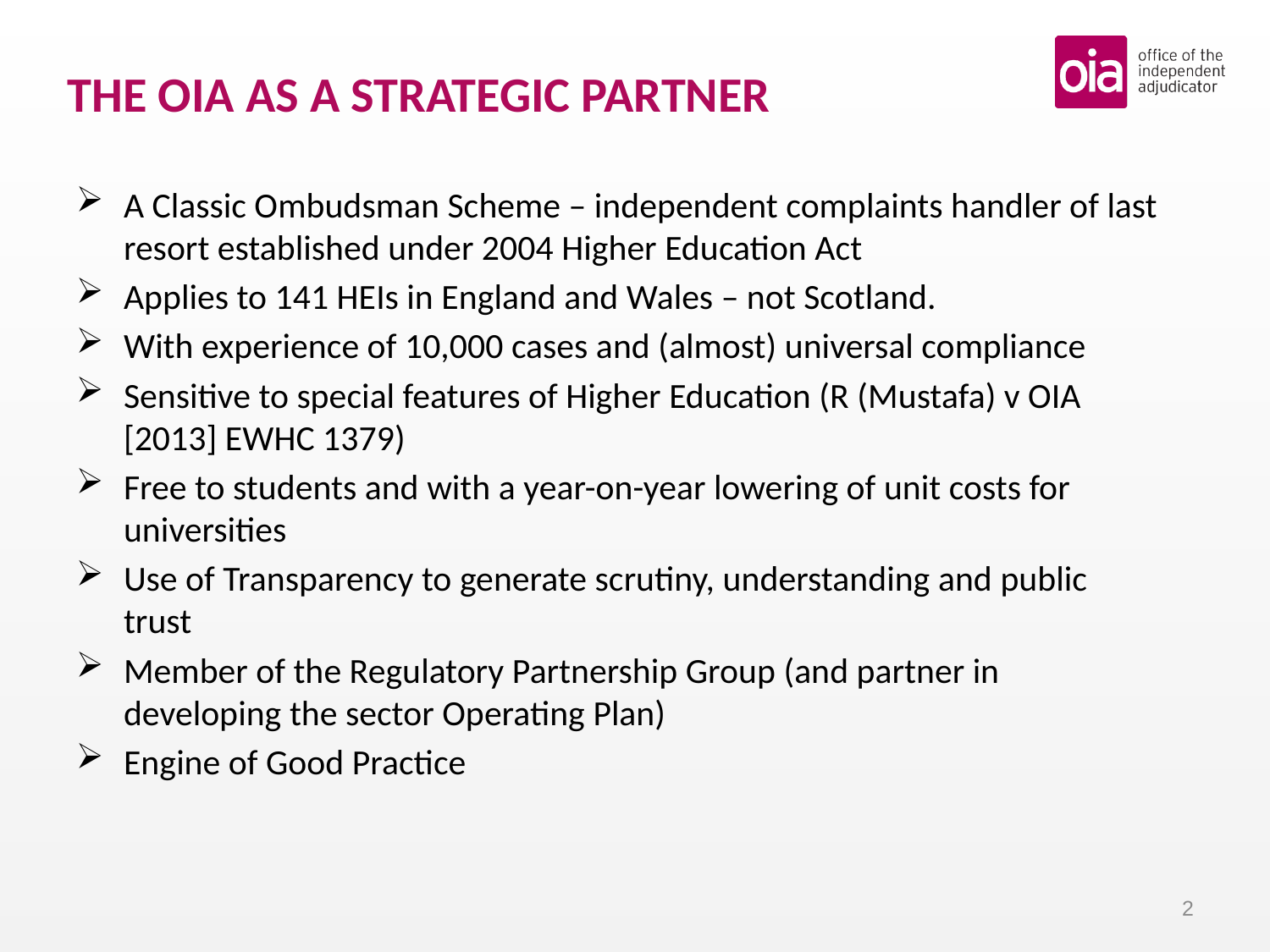

# THE OIA AS A STRATEGIC PARTNER
A Classic Ombudsman Scheme – independent complaints handler of last resort established under 2004 Higher Education Act
Applies to 141 HEIs in England and Wales – not Scotland.
With experience of 10,000 cases and (almost) universal compliance
Sensitive to special features of Higher Education (R (Mustafa) v OIA [2013] EWHC 1379)
Free to students and with a year-on-year lowering of unit costs for universities
Use of Transparency to generate scrutiny, understanding and public trust
Member of the Regulatory Partnership Group (and partner in developing the sector Operating Plan)
Engine of Good Practice
2